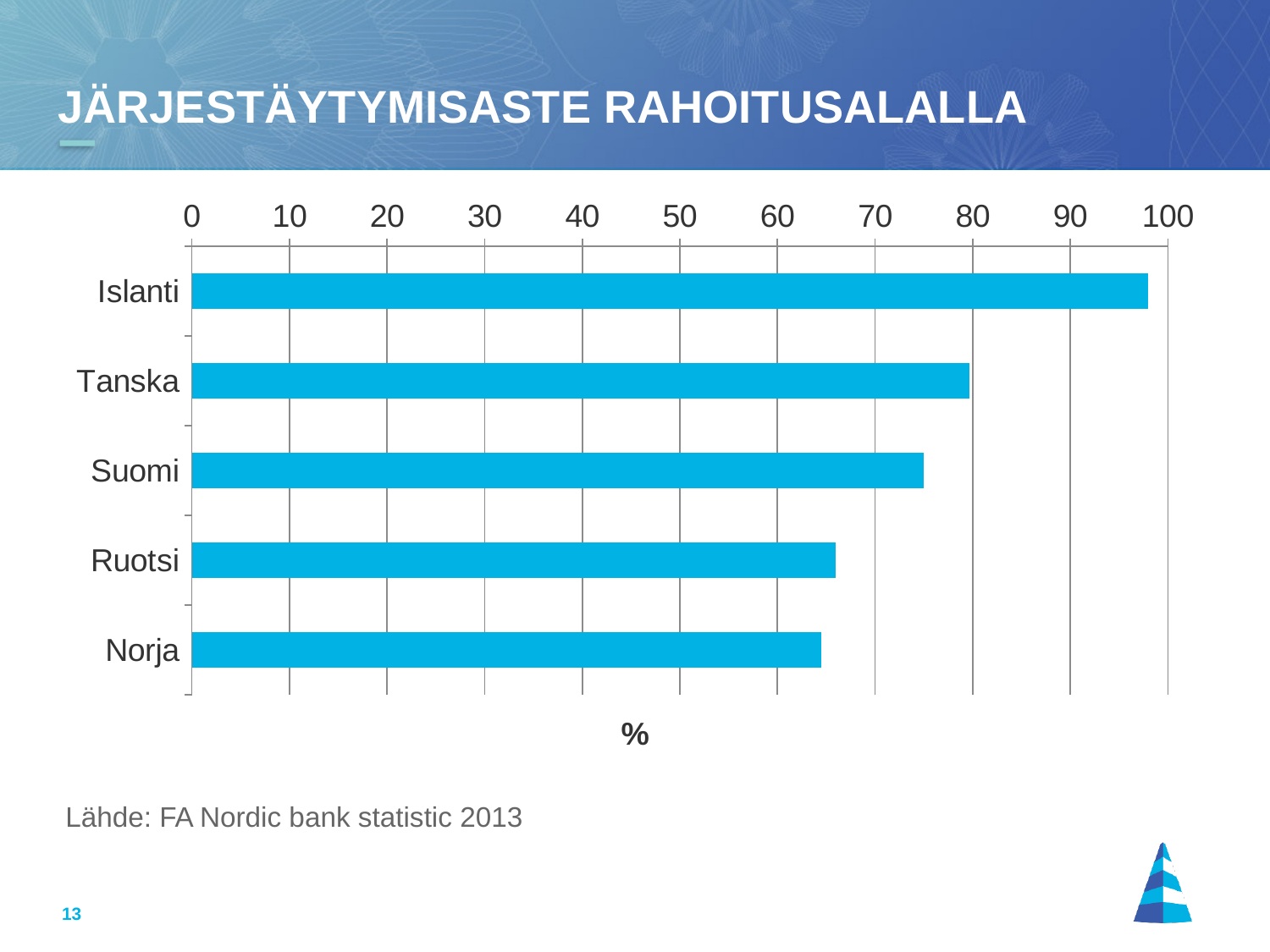

# Järjestäytymisaste rahoitusalalla

### Chart

| Category | Sarake1 |
|---|---|
| Islanti | 98.0 |
| Tanska | 79.7 |
| Suomi | 75.0 |
| Ruotsi | 66.0 |
| Norja | 64.5 |
Lähde: FA Nordic bank statistic 2013